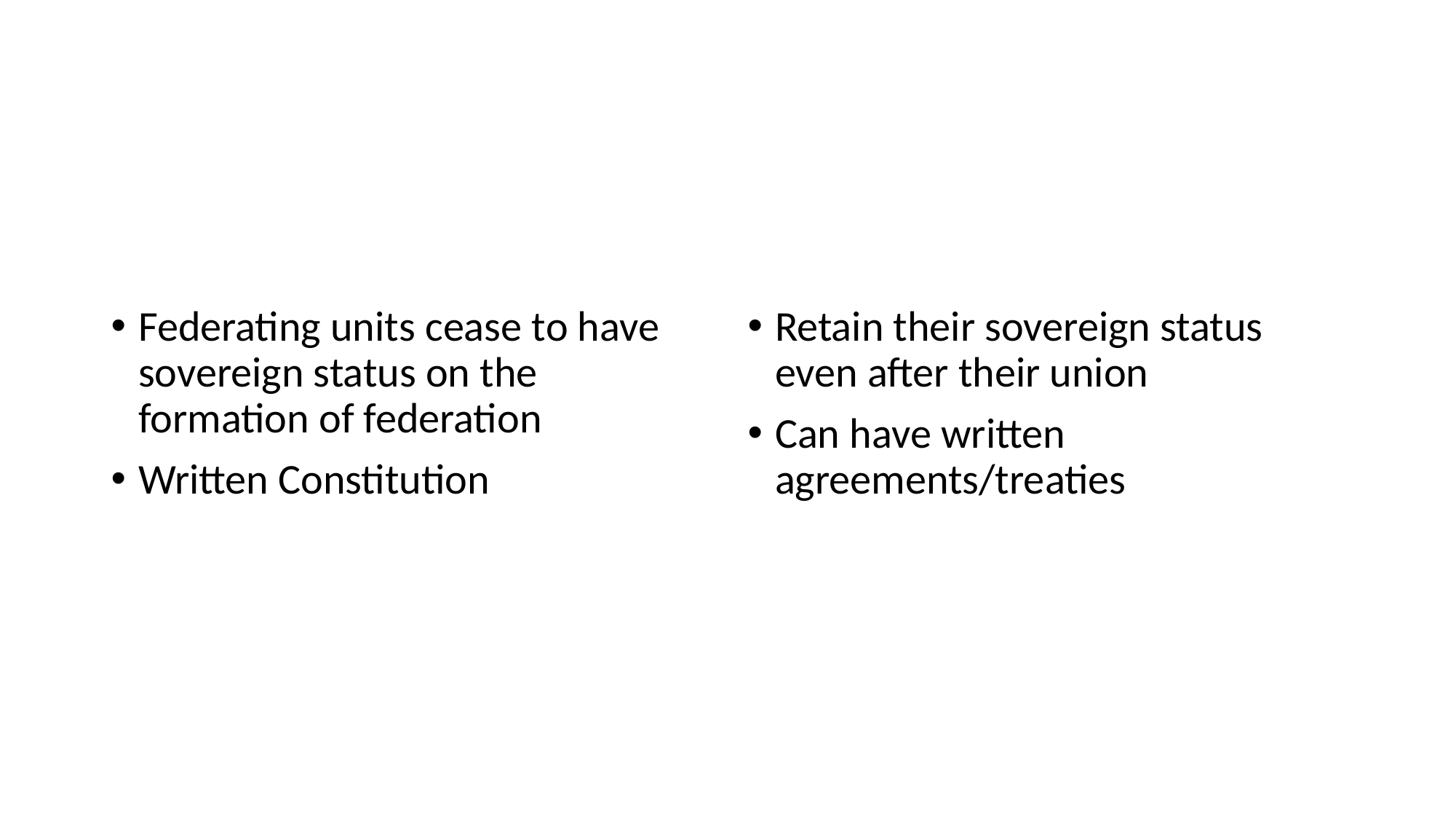

#

Federating units cease to have sovereign status on the formation of federation
Written Constitution
Retain their sovereign status even after their union
Can have written agreements/treaties